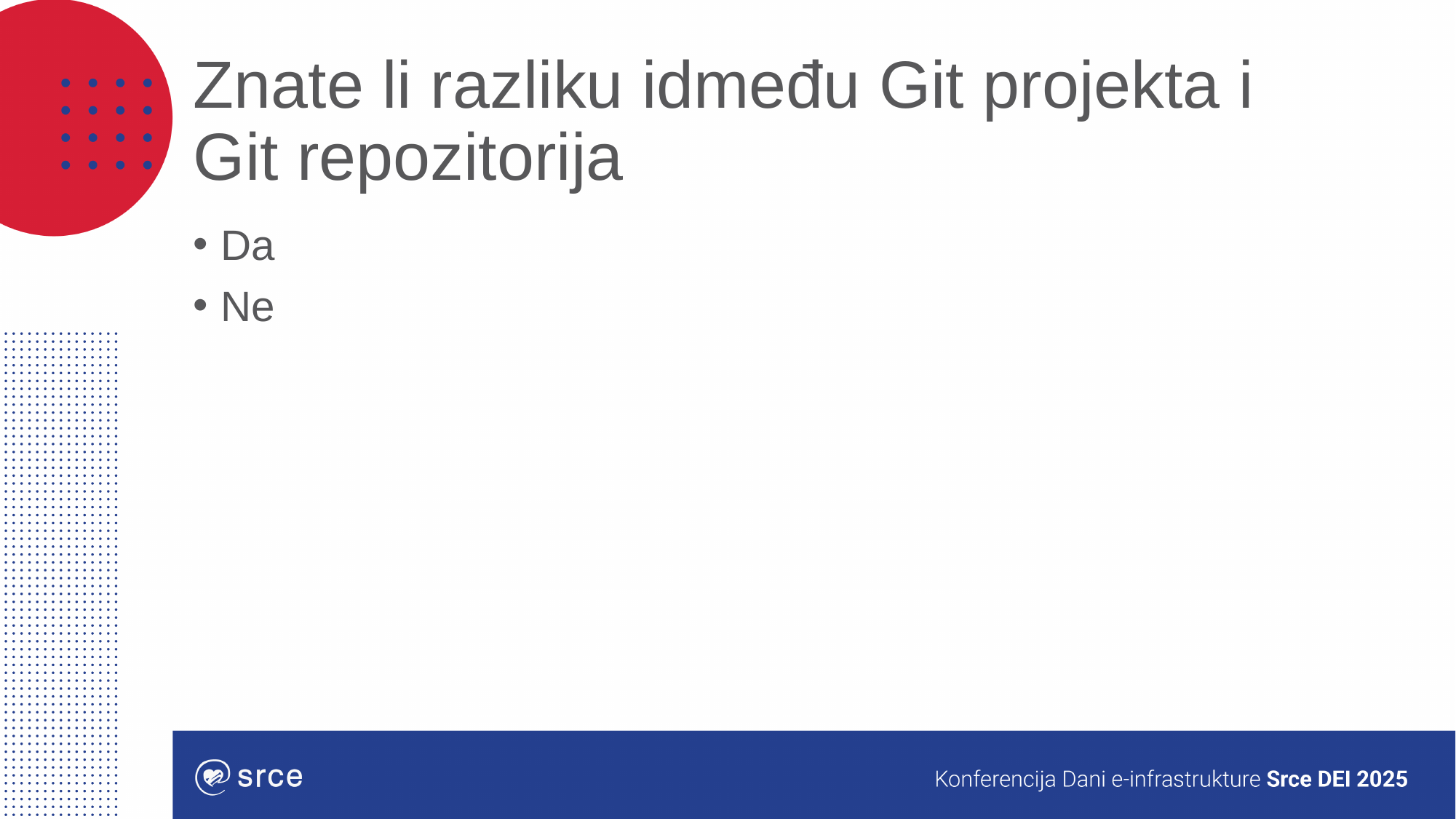

# Znate li razliku idmeđu Git projekta i Git repozitorija
Da
Ne